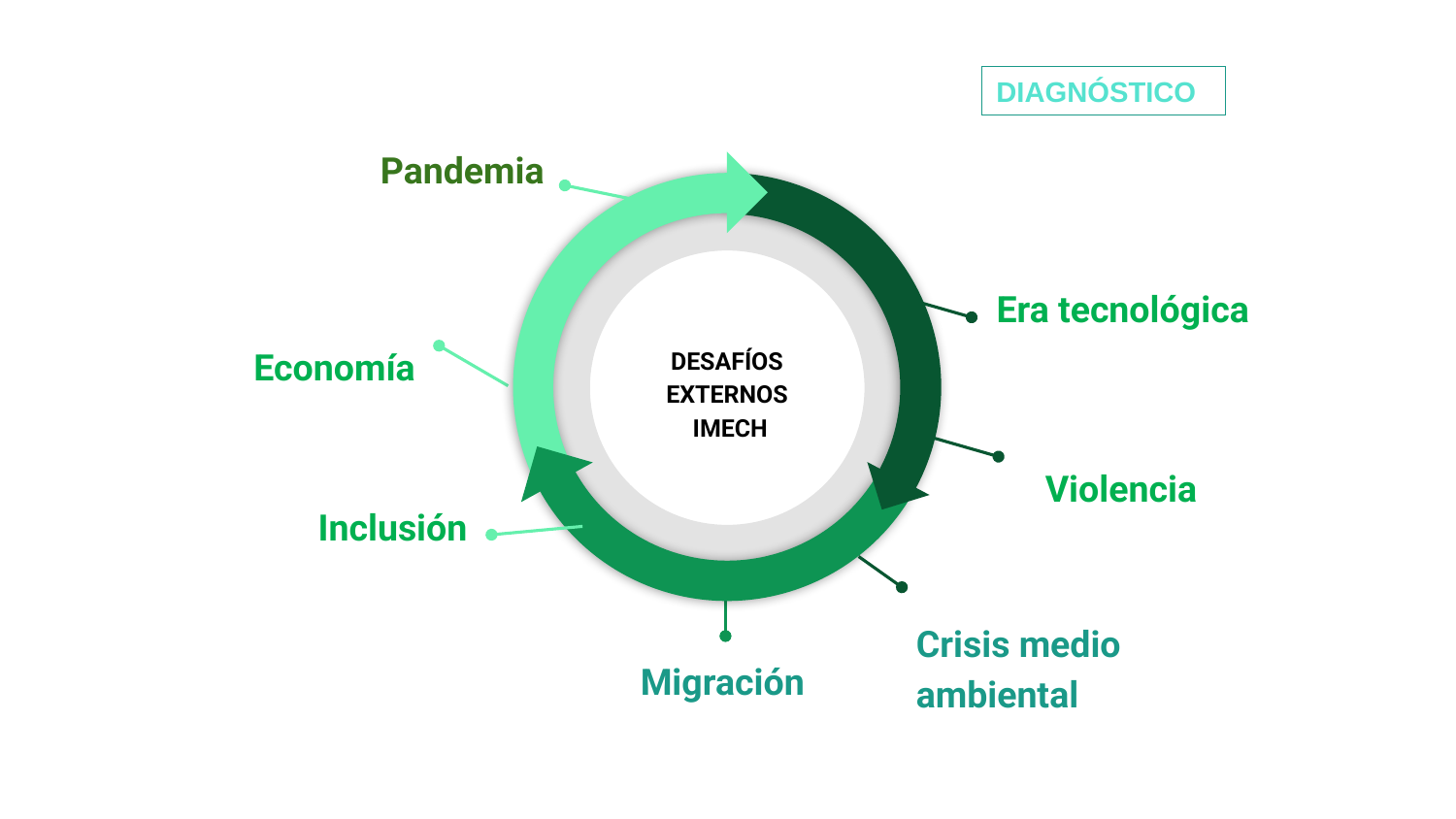

DIAGNÓSTICO
Pandemia

Era tecnológica
Economía
DESAFÍOS EXTERNOS
 IMECH
Violencia

Inclusión
Migración
Crisis medio ambiental